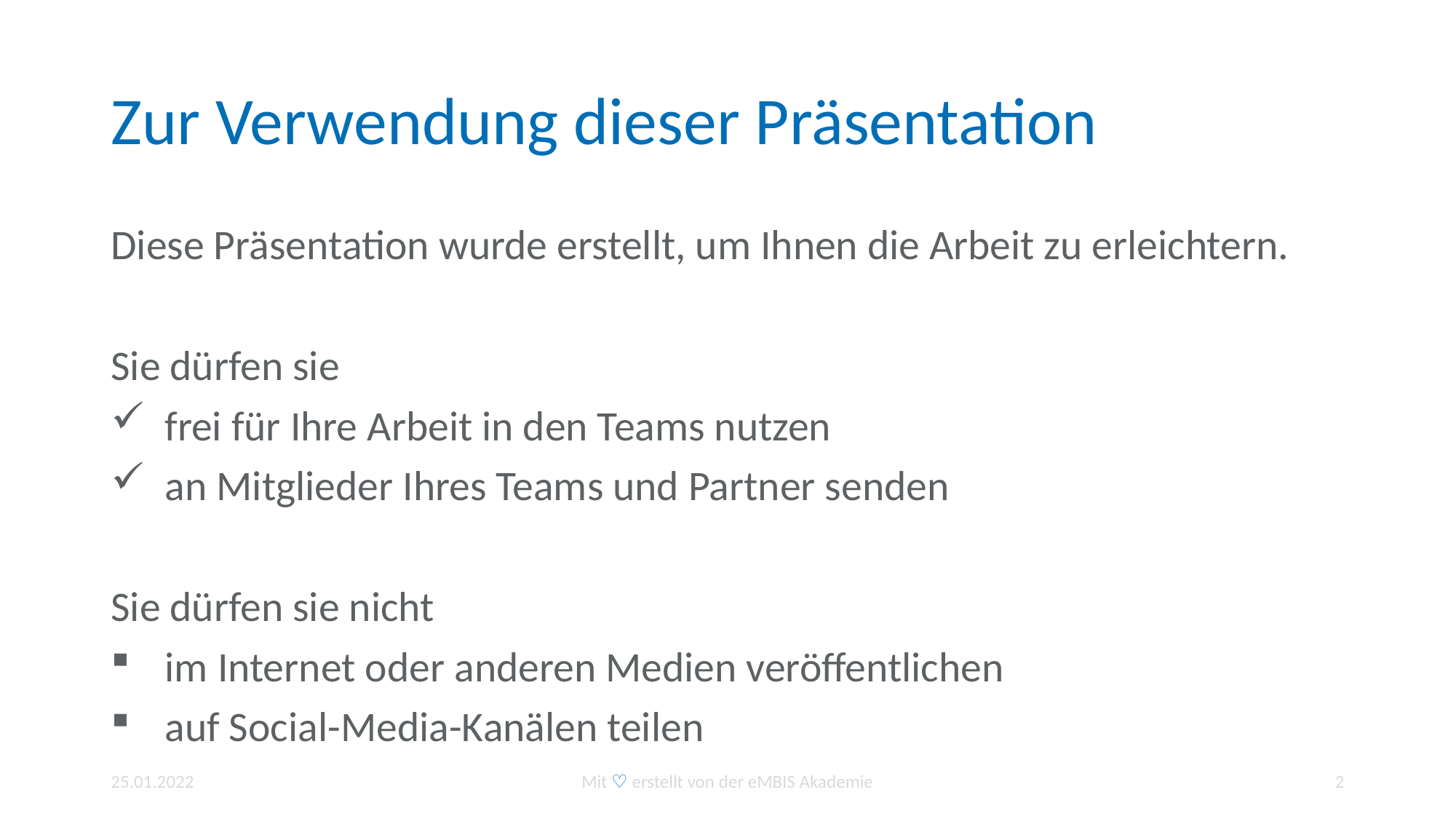

# Zur Verwendung dieser Präsentation
Diese Präsentation wurde erstellt, um Ihnen die Arbeit zu erleichtern.

Sie dürfen sie
frei für Ihre Arbeit in den Teams nutzen
an Mitglieder Ihres Teams und Partner senden

Sie dürfen sie nicht
im Internet oder anderen Medien veröffentlichen
auf Social-Media-Kanälen teilen

25.01.2022
Mit ♡ erstellt von der eMBIS Akademie
2